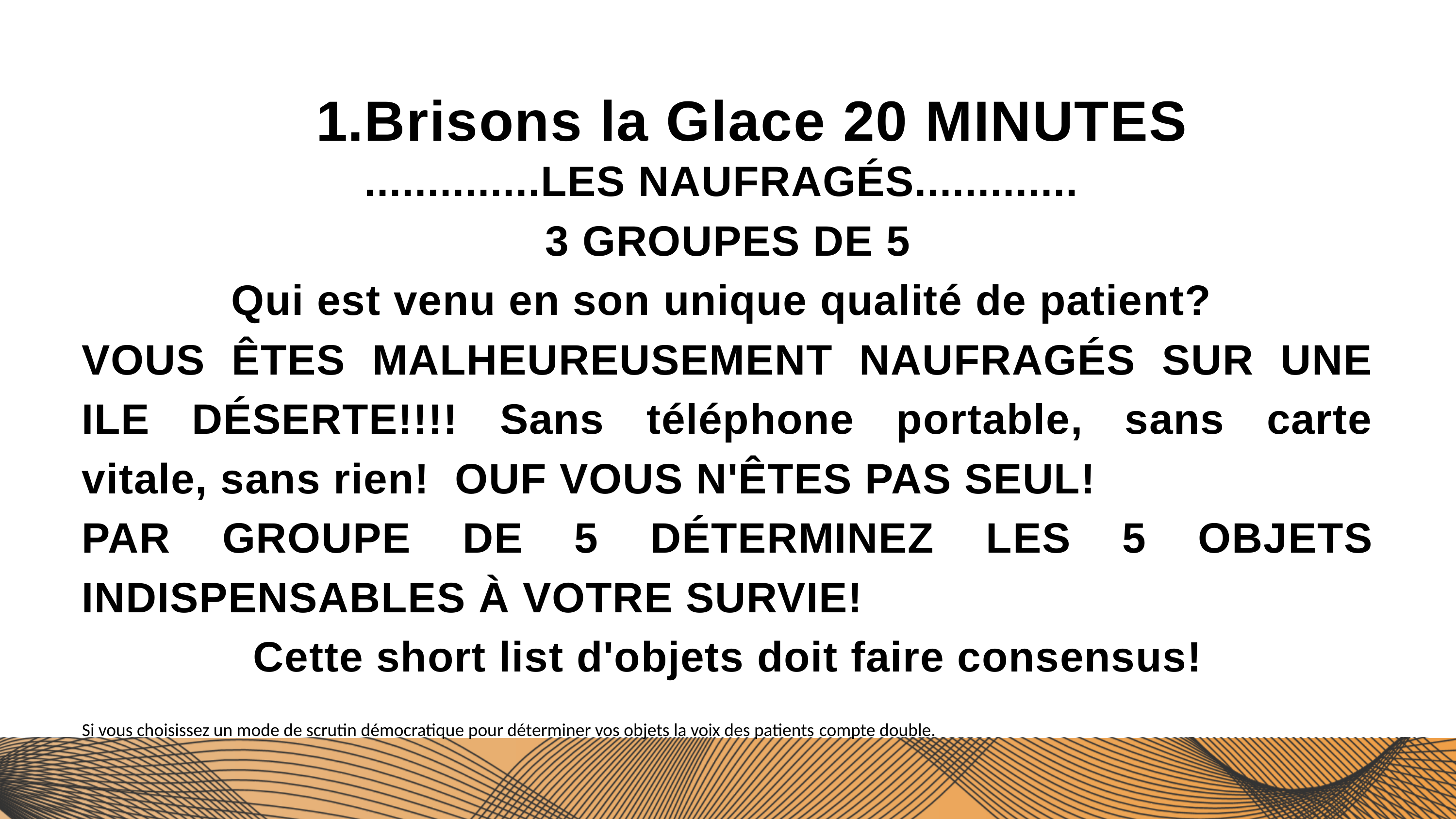

Brisons la Glace 20 MINUTES
..............LES NAUFRAGÉS.............
3 GROUPES DE 5
Qui est venu en son unique qualité de patient?
VOUS ÊTES MALHEUREUSEMENT NAUFRAGÉS SUR UNE ILE DÉSERTE!!!! Sans téléphone portable, sans carte vitale, sans rien!  OUF VOUS N'ÊTES PAS SEUL!
PAR GROUPE DE 5 DÉTERMINEZ LES 5 OBJETS INDISPENSABLES À VOTRE SURVIE!
Cette short list d'objets doit faire consensus!
Si vous choisissez un mode de scrutin démocratique pour déterminer vos objets la voix des patients compte double.